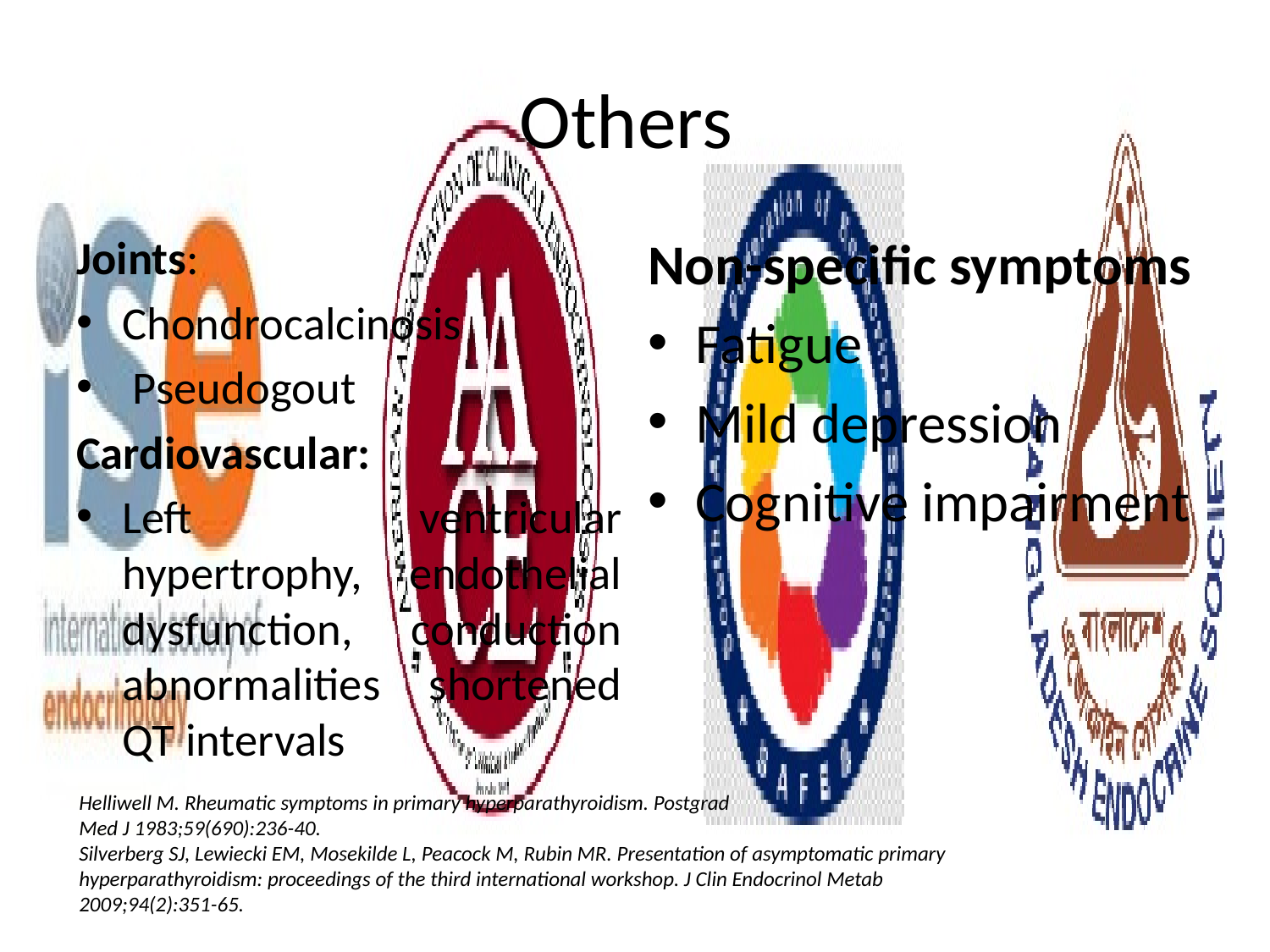

# Others
Joints:
Chondrocalcinosis
 Pseudogout
Cardiovascular:
Left ventricular hypertrophy, endothelial dysfunction, conduction abnormalities shortened QT intervals
Non-specific symptoms
Fatigue
Mild depression
Cognitive impairment
Helliwell M. Rheumatic symptoms in primary hyperparathyroidism. Postgrad
Med J 1983;59(690):236-40.
Silverberg SJ, Lewiecki EM, Mosekilde L, Peacock M, Rubin MR. Presentation of asymptomatic primary hyperparathyroidism: proceedings of the third international workshop. J Clin Endocrinol Metab 2009;94(2):351-65.